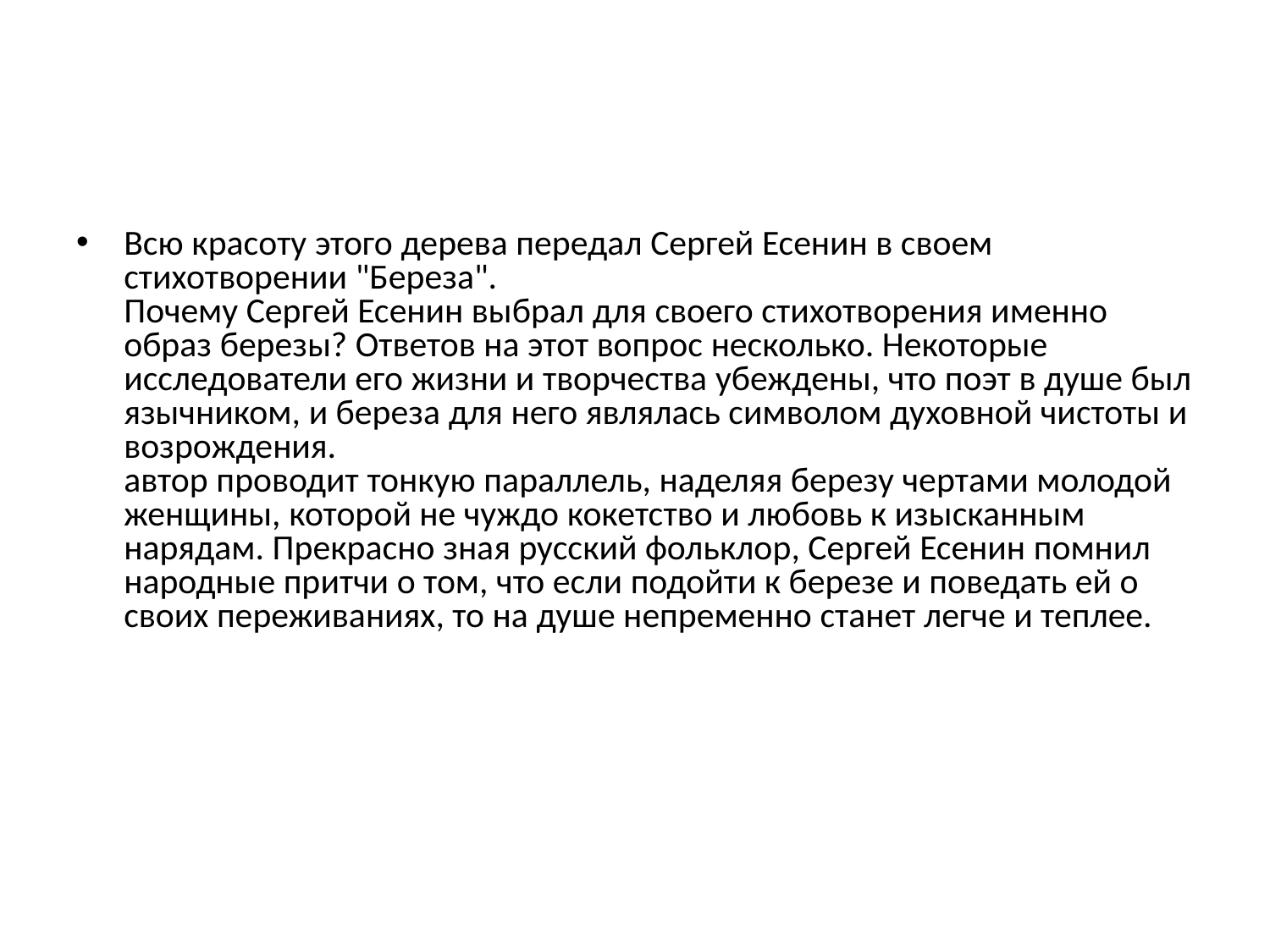

#
Всю красоту этого дерева передал Сергей Есенин в своем стихотворении "Береза".
Почему Сергей Есенин выбрал для своего стихотворения именно образ березы? Ответов на этот вопрос несколько. Некоторые исследователи его жизни и творчества убеждены, что поэт в душе был язычником, и береза для него являлась символом духовной чистоты и возрождения. 
автор проводит тонкую параллель, наделяя березу чертами молодой женщины, которой не чуждо кокетство и любовь к изысканным нарядам. Прекрасно зная русский фольклор, Сергей Есенин помнил народные притчи о том, что если подойти к березе и поведать ей о своих переживаниях, то на душе непременно станет легче и теплее.